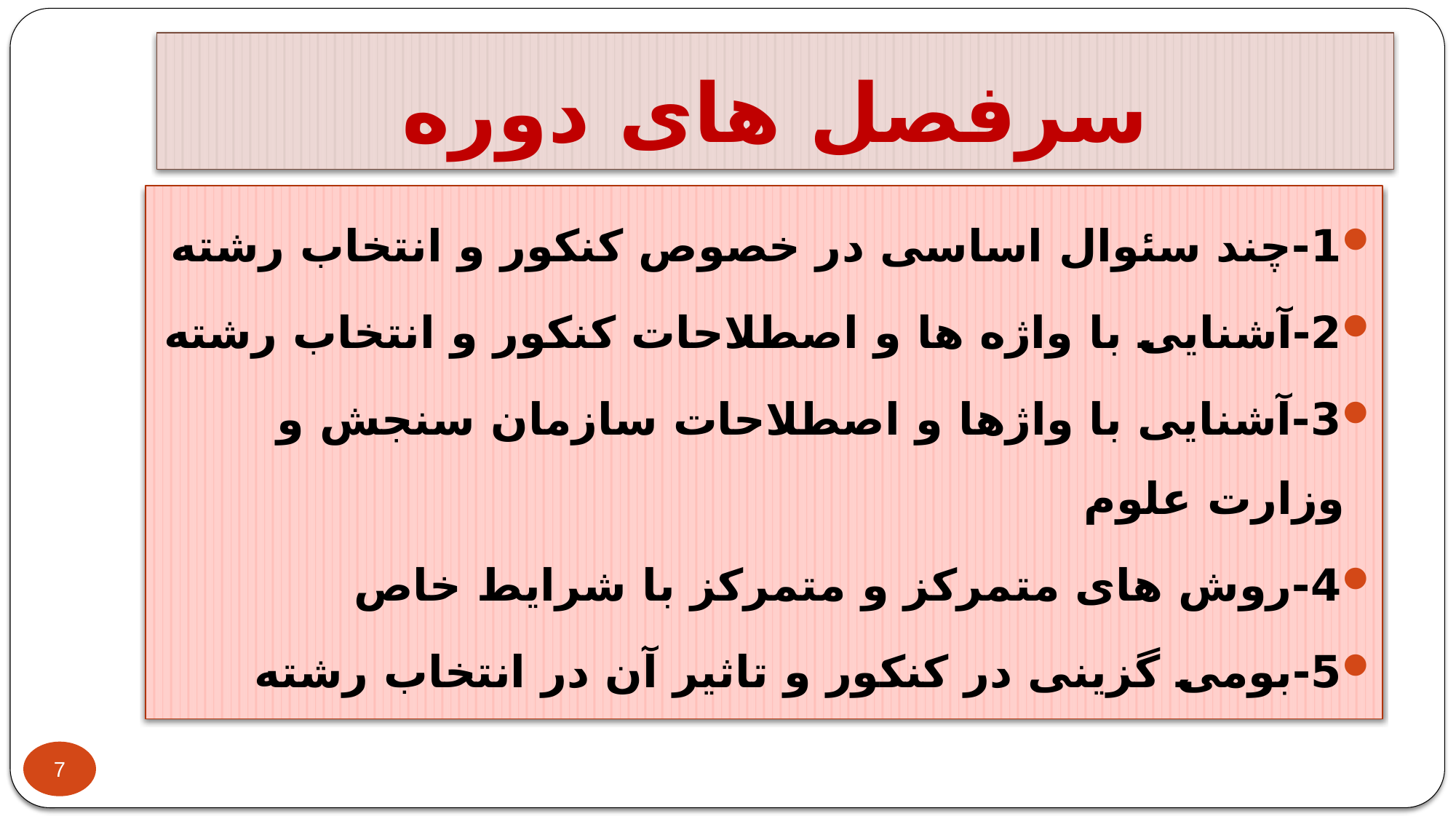

# سرفصل های دوره
1-چند سئوال اساسی در خصوص کنکور و انتخاب رشته
2-آشنایی با واژه ها و اصطلاحات کنکور و انتخاب رشته
3-آشنایی با واژها و اصطلاحات سازمان سنجش و وزارت علوم
4-روش های متمرکز و متمرکز با شرایط خاص
5-بومی گزینی در کنکور و تاثیر آن در انتخاب رشته

7